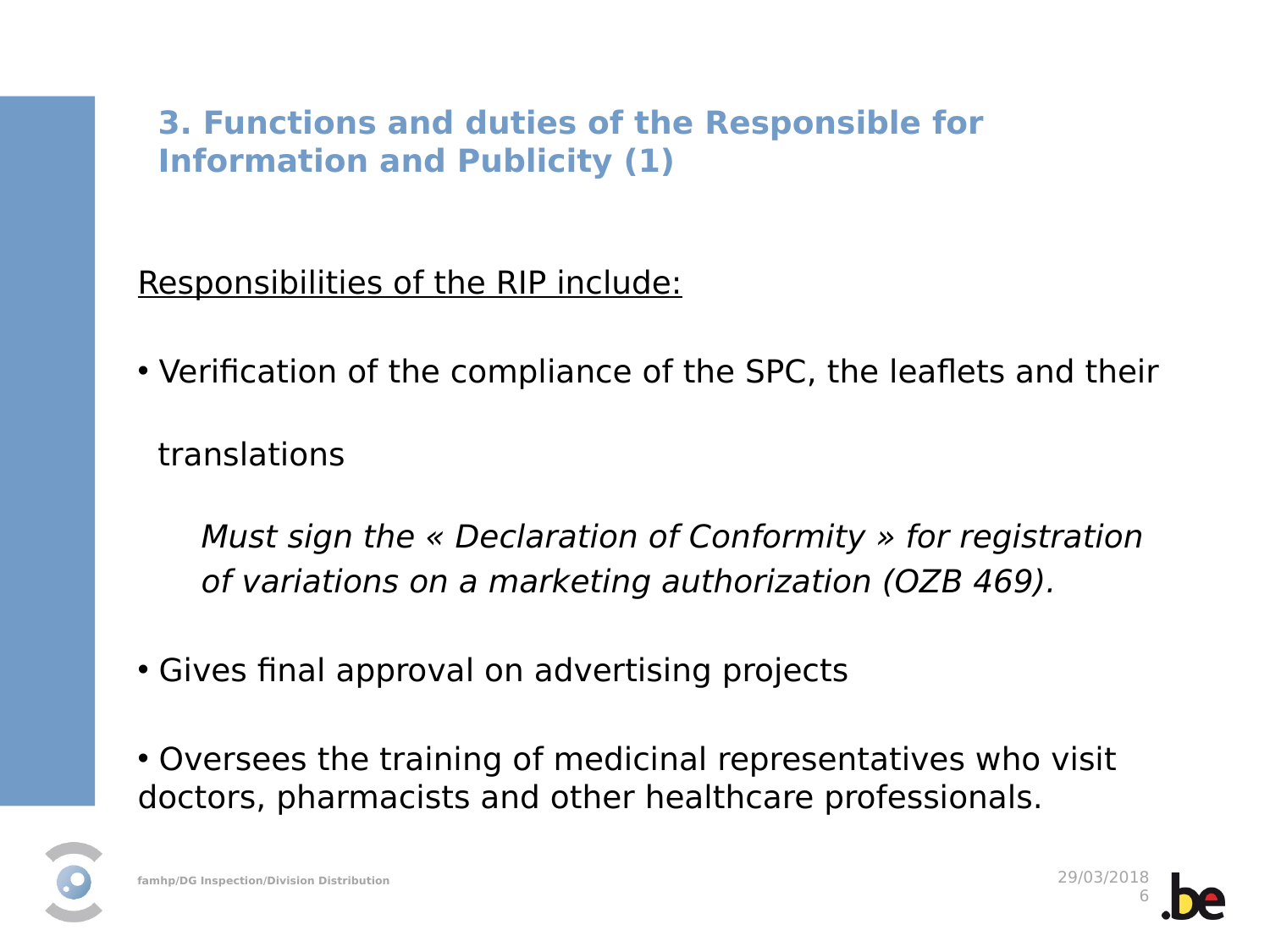

3. Functions and duties of the Responsible for Information and Publicity (1)
Responsibilities of the RIP include:

 Verification of the compliance of the SPC, the leaflets and their
  translations
Must sign the « Declaration of Conformity » for registration
of variations on a marketing authorization (OZB 469).

 Gives final approval on advertising projects

 Oversees the training of medicinal representatives who visit doctors, pharmacists and other healthcare professionals.